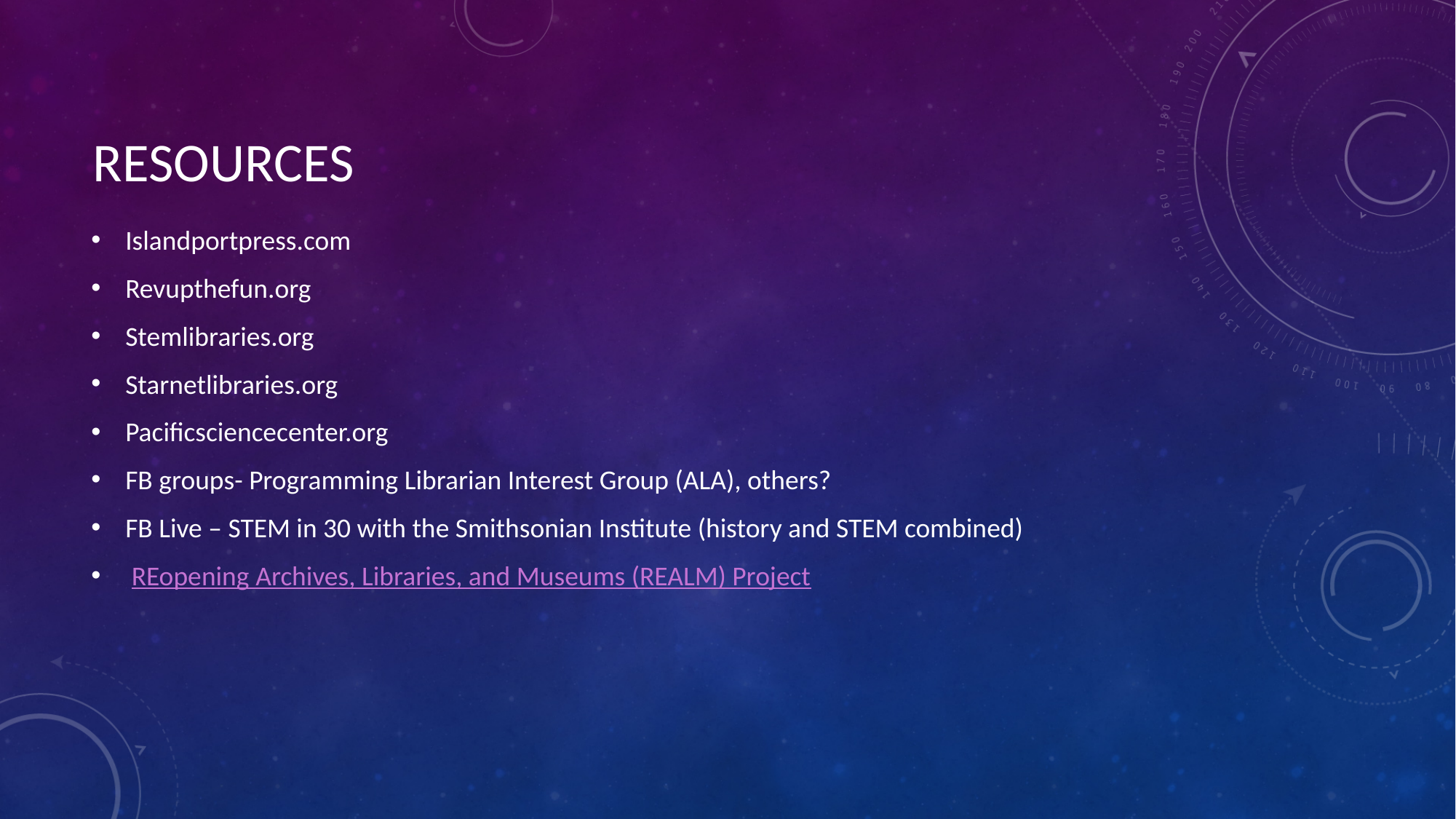

# Resources
Islandportpress.com
Revupthefun.org
Stemlibraries.org
Starnetlibraries.org
Pacificsciencecenter.org
FB groups- Programming Librarian Interest Group (ALA), others?
FB Live – STEM in 30 with the Smithsonian Institute (history and STEM combined)
 REopening Archives, Libraries, and Museums (REALM) Project